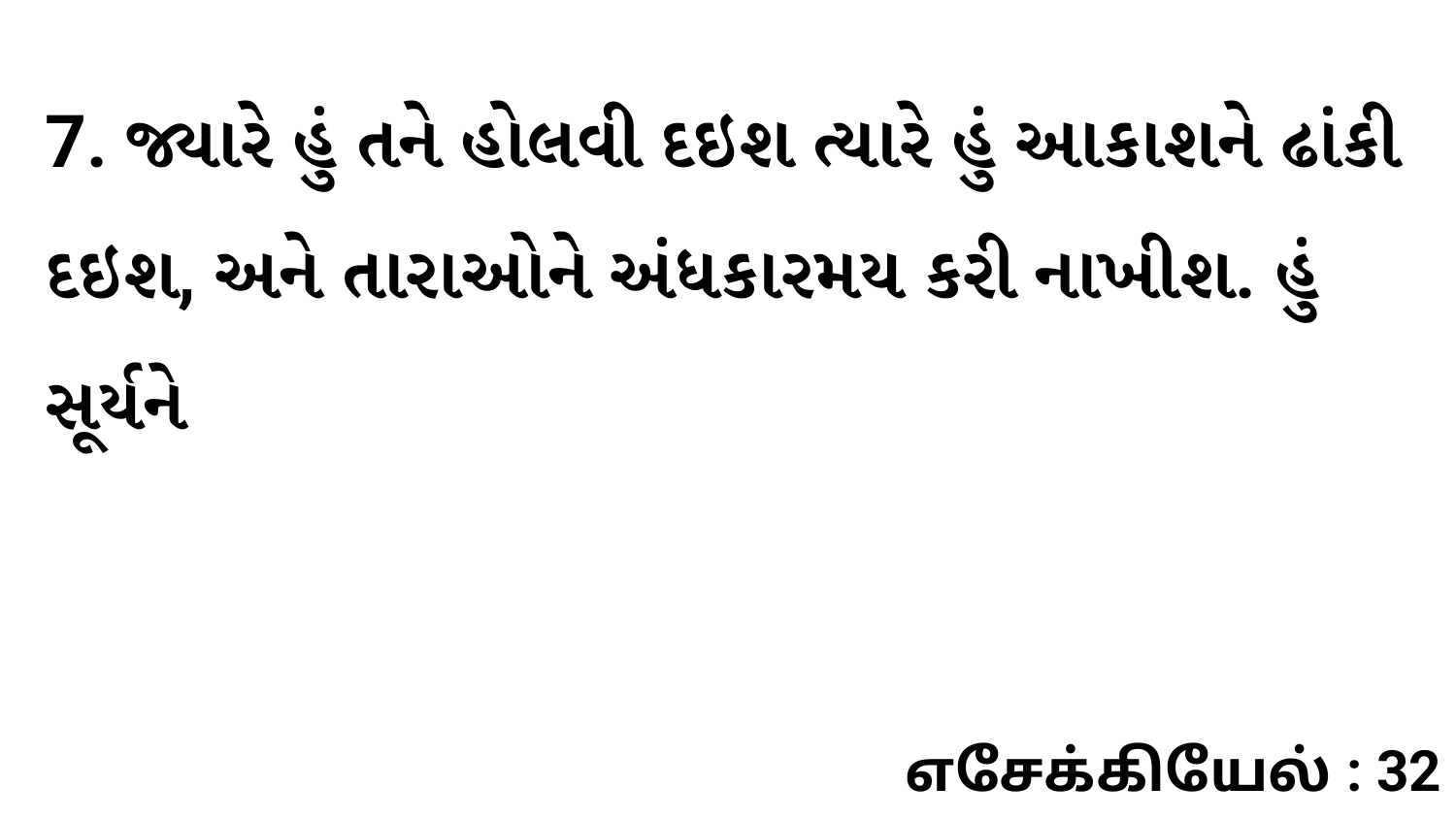

7. જ્યારે હું તને હોલવી દઇશ ત્યારે હું આકાશને ઢાંકી દઇશ, અને તારાઓને અંધકારમય કરી નાખીશ. હું સૂર્યને
எசேக்கியேல் : 32